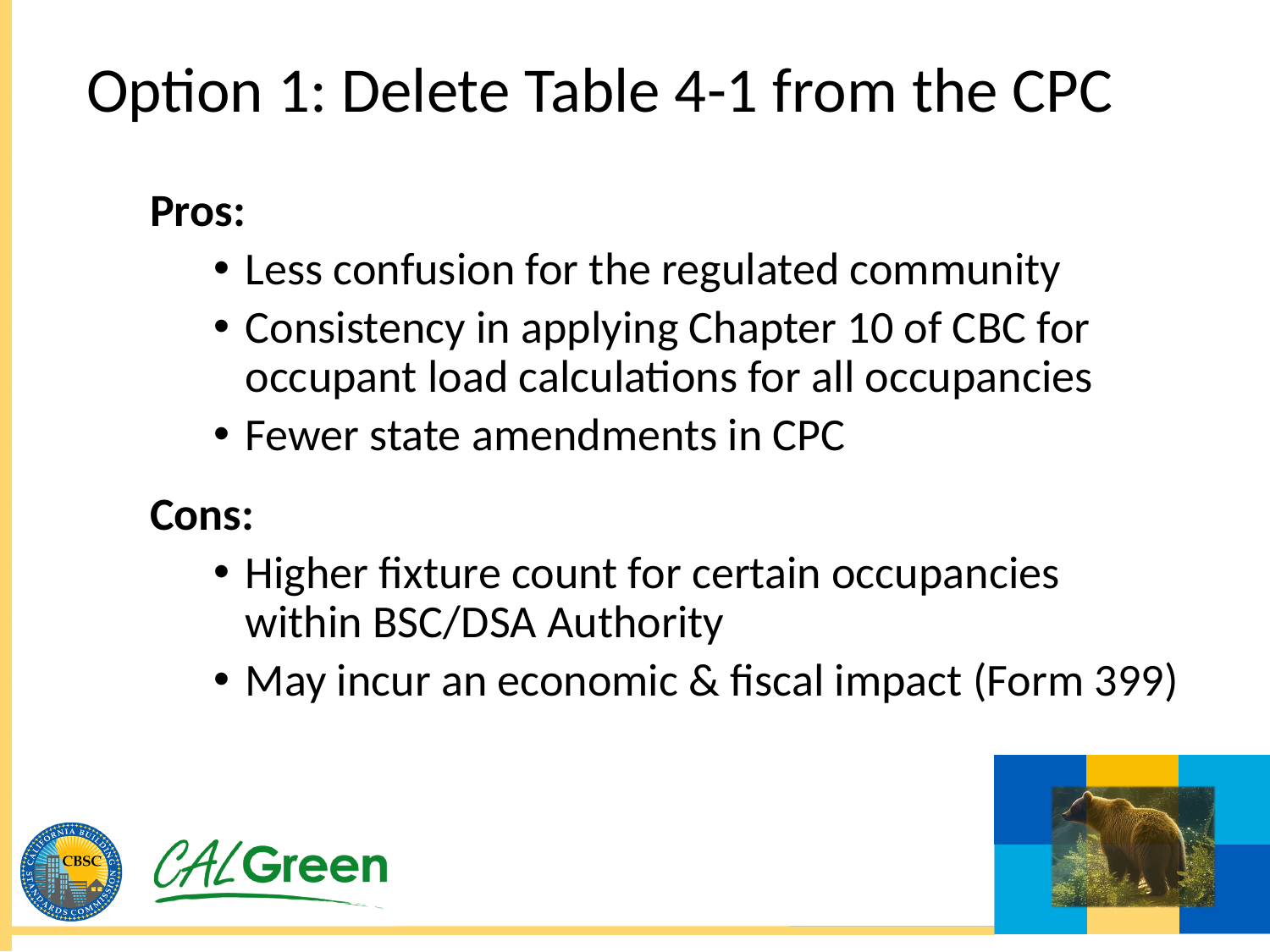

# Option 1: Delete Table 4-1 from the CPC
Pros:
Less confusion for the regulated community
Consistency in applying Chapter 10 of CBC for occupant load calculations for all occupancies
Fewer state amendments in CPC
Cons:
Higher fixture count for certain occupancies within BSC/DSA Authority
May incur an economic & fiscal impact (Form 399)